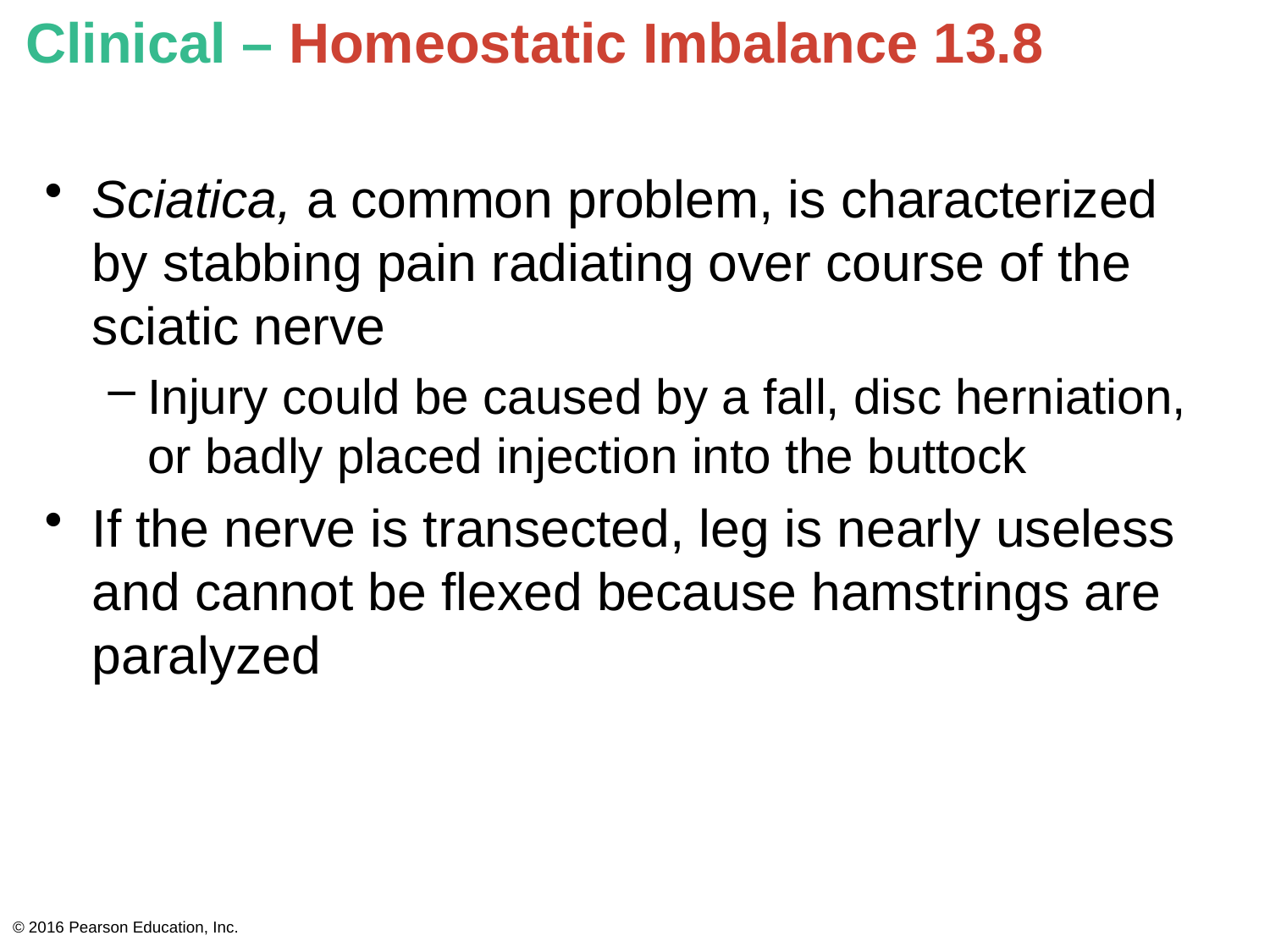

# Clinical – Homeostatic Imbalance 13.8
Sciatica, a common problem, is characterized by stabbing pain radiating over course of the sciatic nerve
Injury could be caused by a fall, disc herniation, or badly placed injection into the buttock
If the nerve is transected, leg is nearly useless and cannot be flexed because hamstrings are paralyzed
© 2016 Pearson Education, Inc.